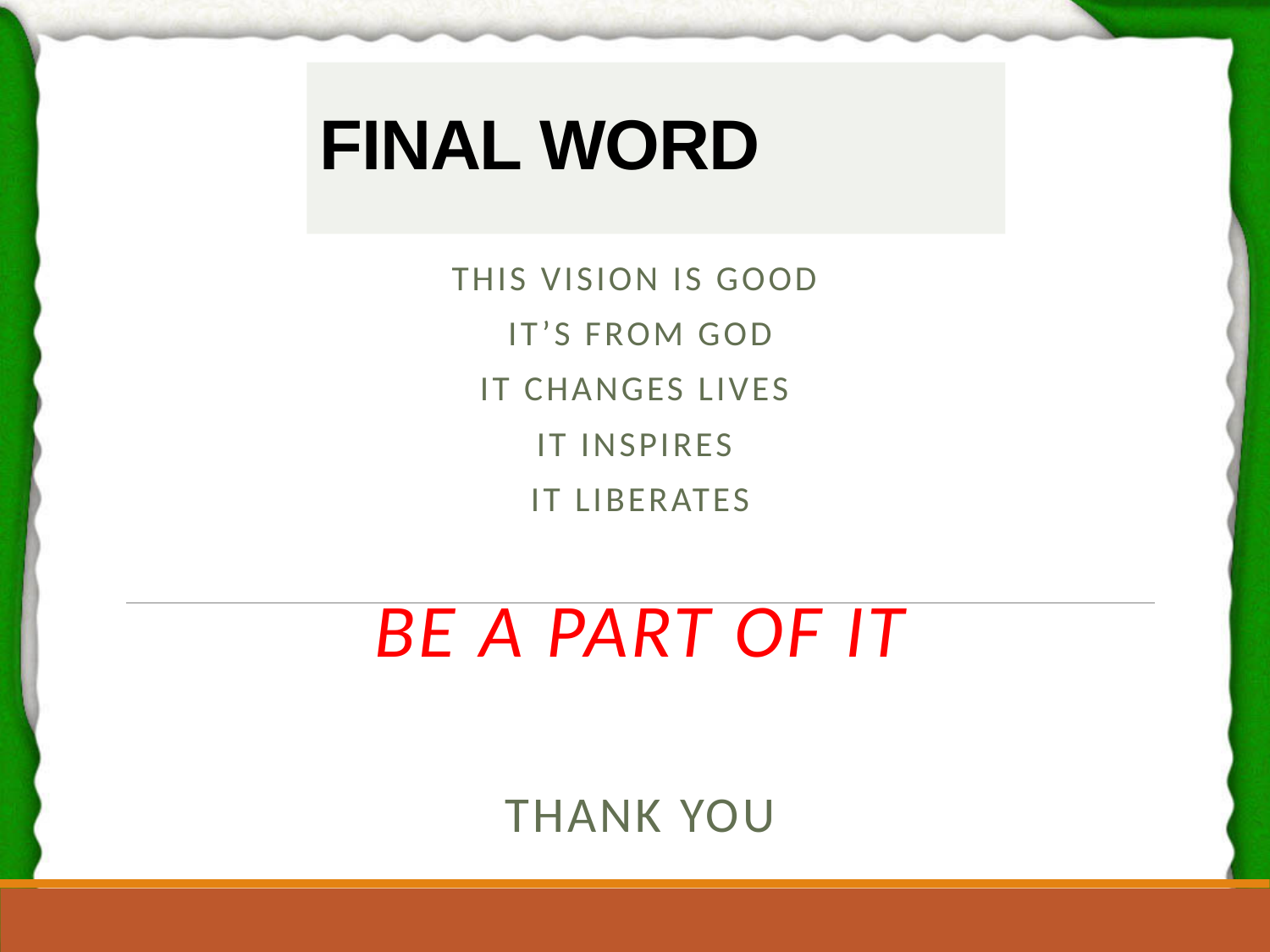

# FINAL WORD
THIS VISION IS GOOD
IT’S FROM GOD
IT CHANGES LIVES
IT INSPIRES
IT LIBERATES

BE A PART OF IT

THANK YOU